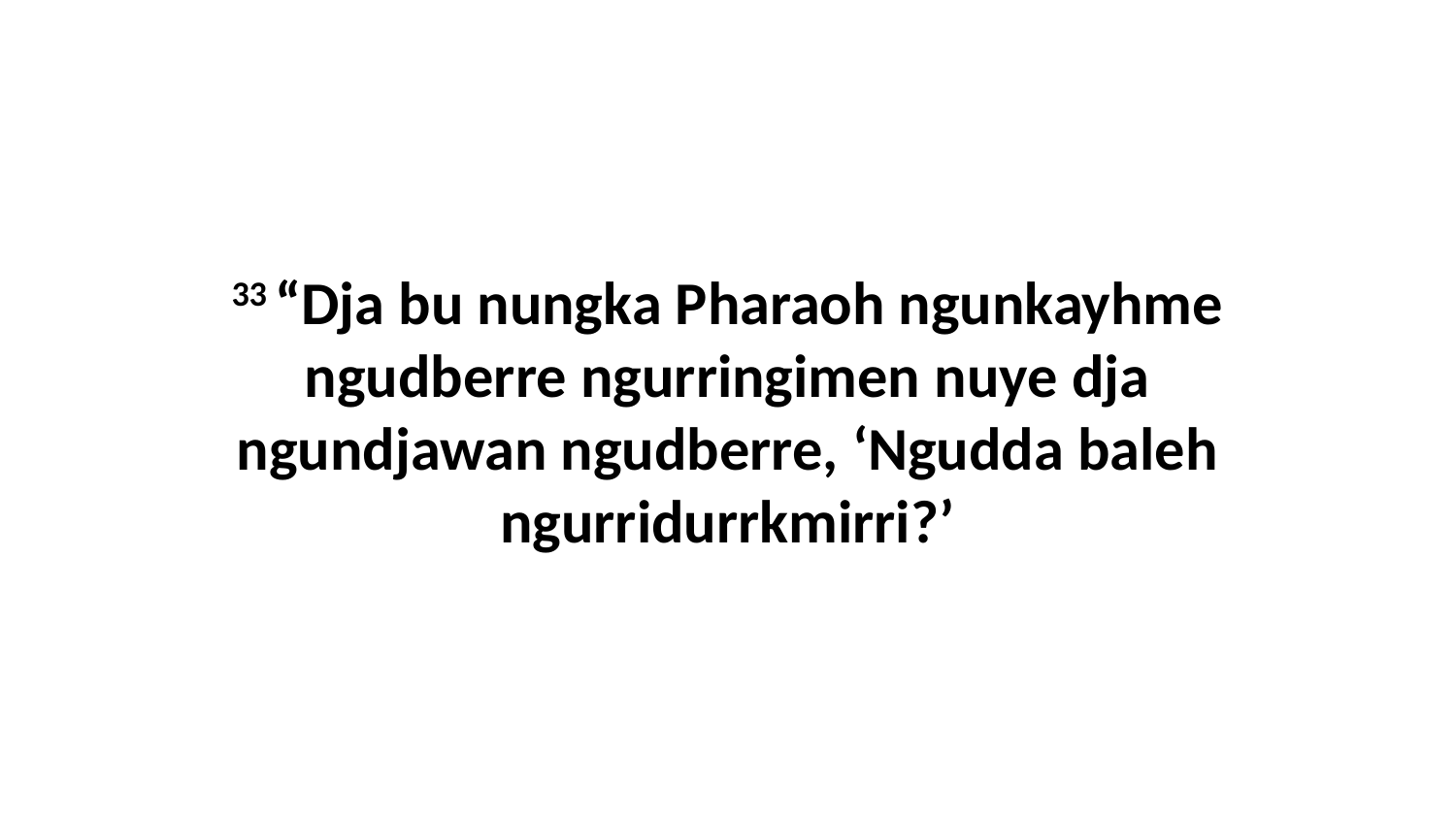

33 “Dja bu nungka Pharaoh ngunkayhme ngudberre ngurringimen nuye dja ngundjawan ngudberre, ‘Ngudda baleh ngurridurrkmirri?’